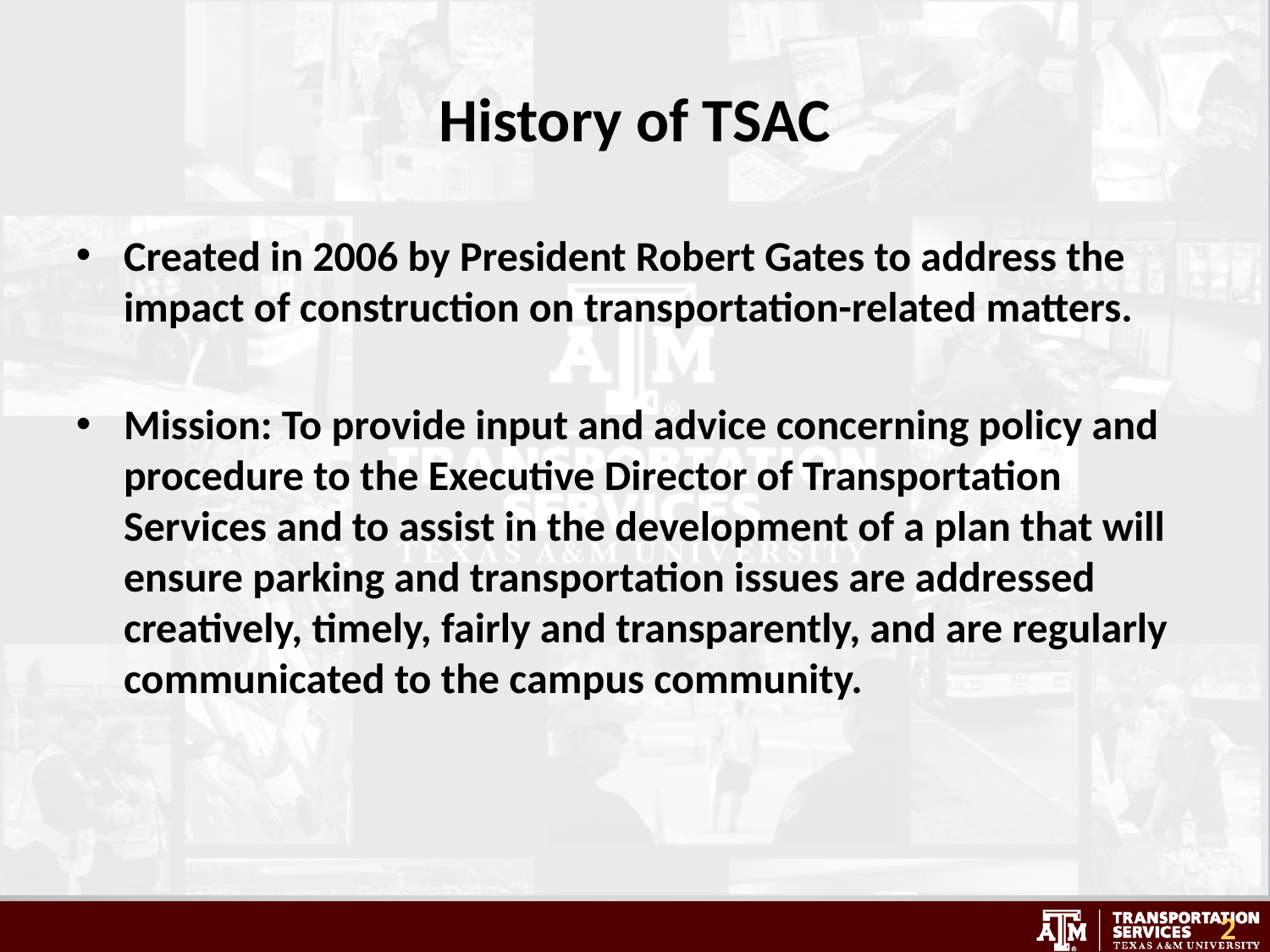

# History of TSAC
Created in 2006 by President Robert Gates to address the impact of construction on transportation-related matters.

Mission: To provide input and advice concerning policy and procedure to the Executive Director of Transportation Services and to assist in the development of a plan that will ensure parking and transportation issues are addressed creatively, timely, fairly and transparently, and are regularly communicated to the campus community.

2